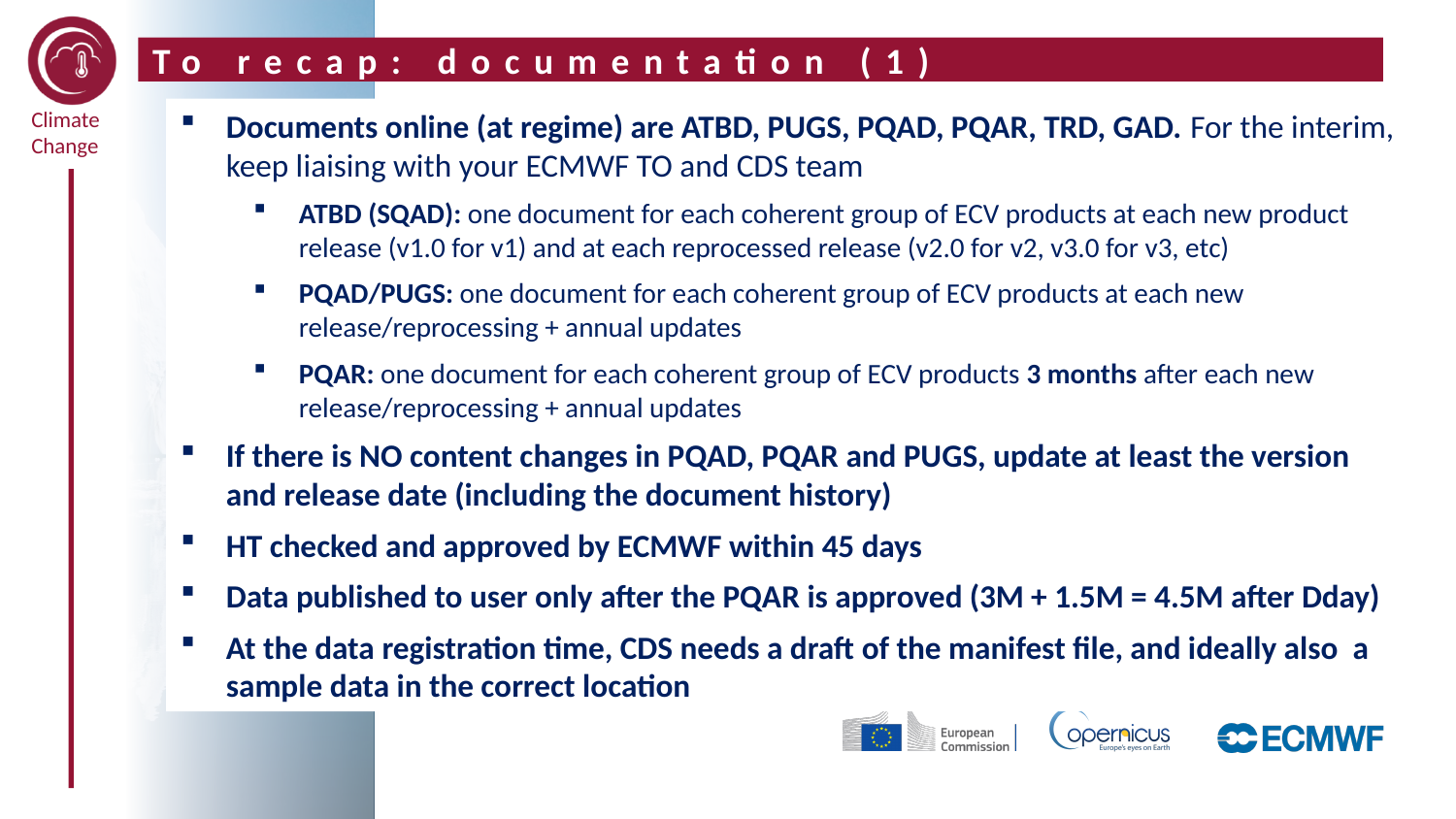

To recap: documentation (1)
Documents online (at regime) are ATBD, PUGS, PQAD, PQAR, TRD, GAD. For the interim, keep liaising with your ECMWF TO and CDS team
ATBD (SQAD): one document for each coherent group of ECV products at each new product release (v1.0 for v1) and at each reprocessed release (v2.0 for v2, v3.0 for v3, etc)
PQAD/PUGS: one document for each coherent group of ECV products at each new release/reprocessing + annual updates
PQAR: one document for each coherent group of ECV products 3 months after each new release/reprocessing + annual updates
If there is NO content changes in PQAD, PQAR and PUGS, update at least the version and release date (including the document history)
HT checked and approved by ECMWF within 45 days
Data published to user only after the PQAR is approved (3M + 1.5M = 4.5M after Dday)
At the data registration time, CDS needs a draft of the manifest file, and ideally also  a sample data in the correct location